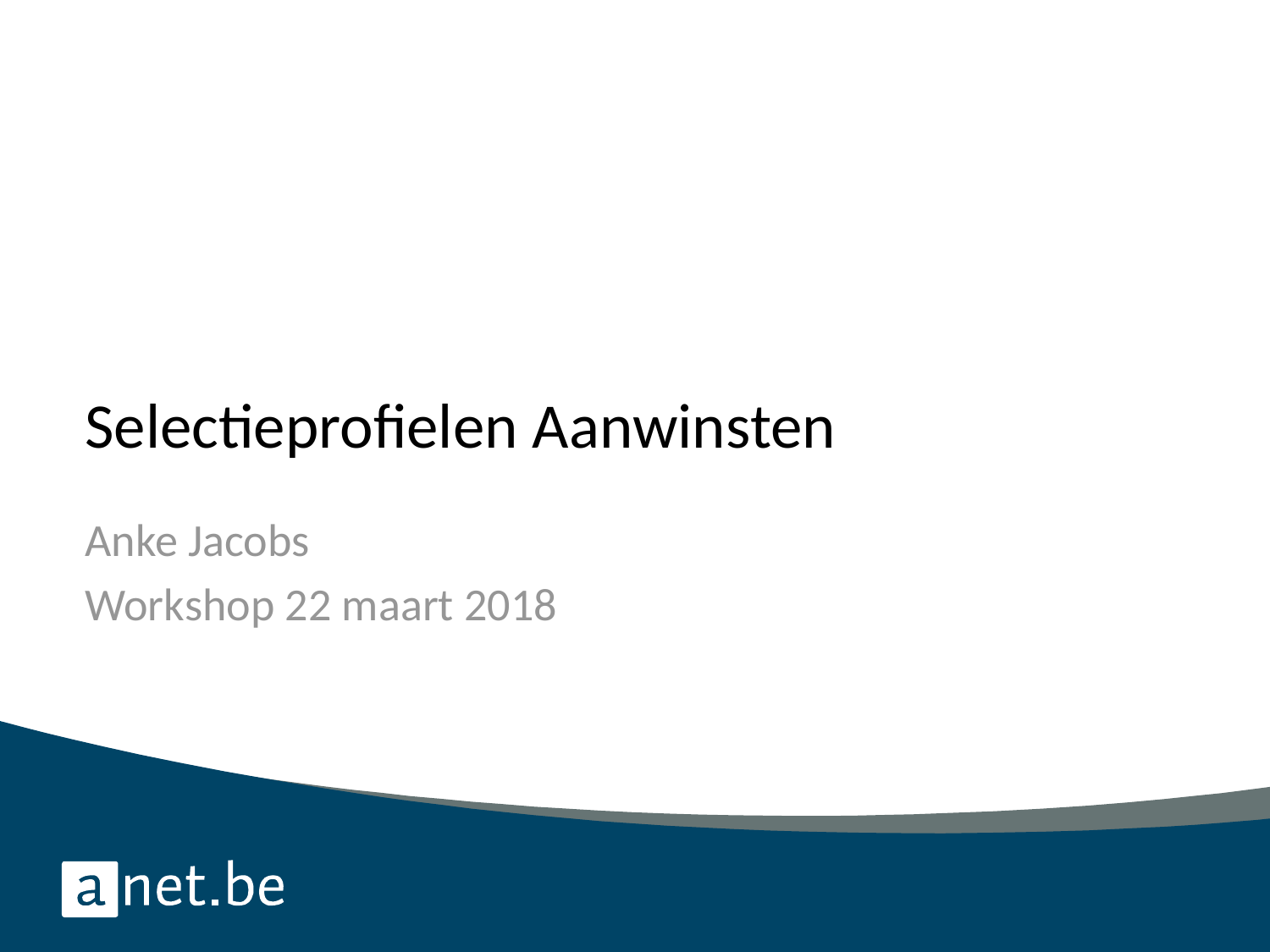

# Selectieprofielen Aanwinsten
Anke Jacobs
Workshop 22 maart 2018